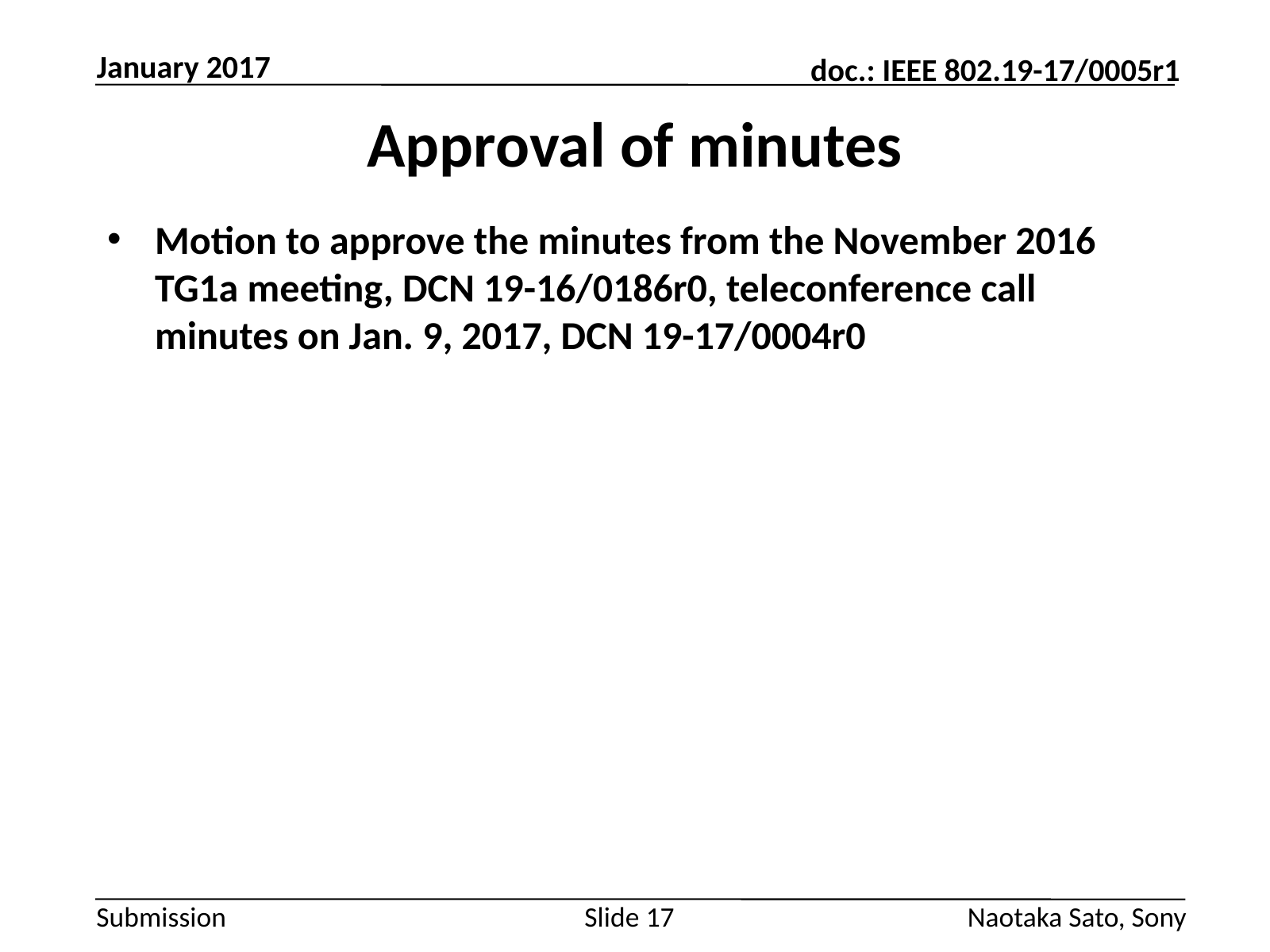

January 2017
# Approval of minutes
Motion to approve the minutes from the November 2016 TG1a meeting, DCN 19-16/0186r0, teleconference call minutes on Jan. 9, 2017, DCN 19-17/0004r0

Slide 17
Naotaka Sato, Sony